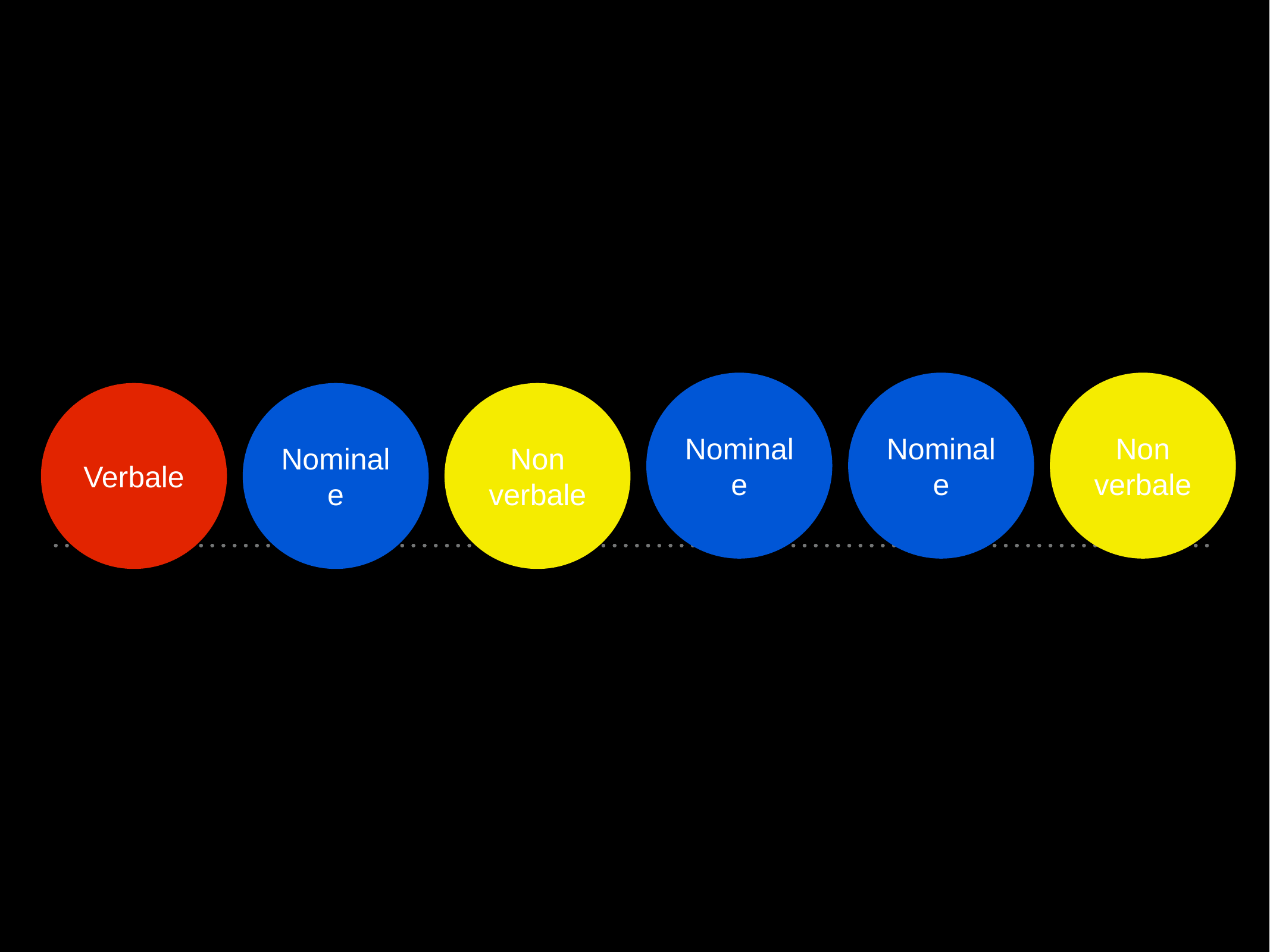

Nominale
Nominale
Non verbale
Verbale
Nominale
Non verbale